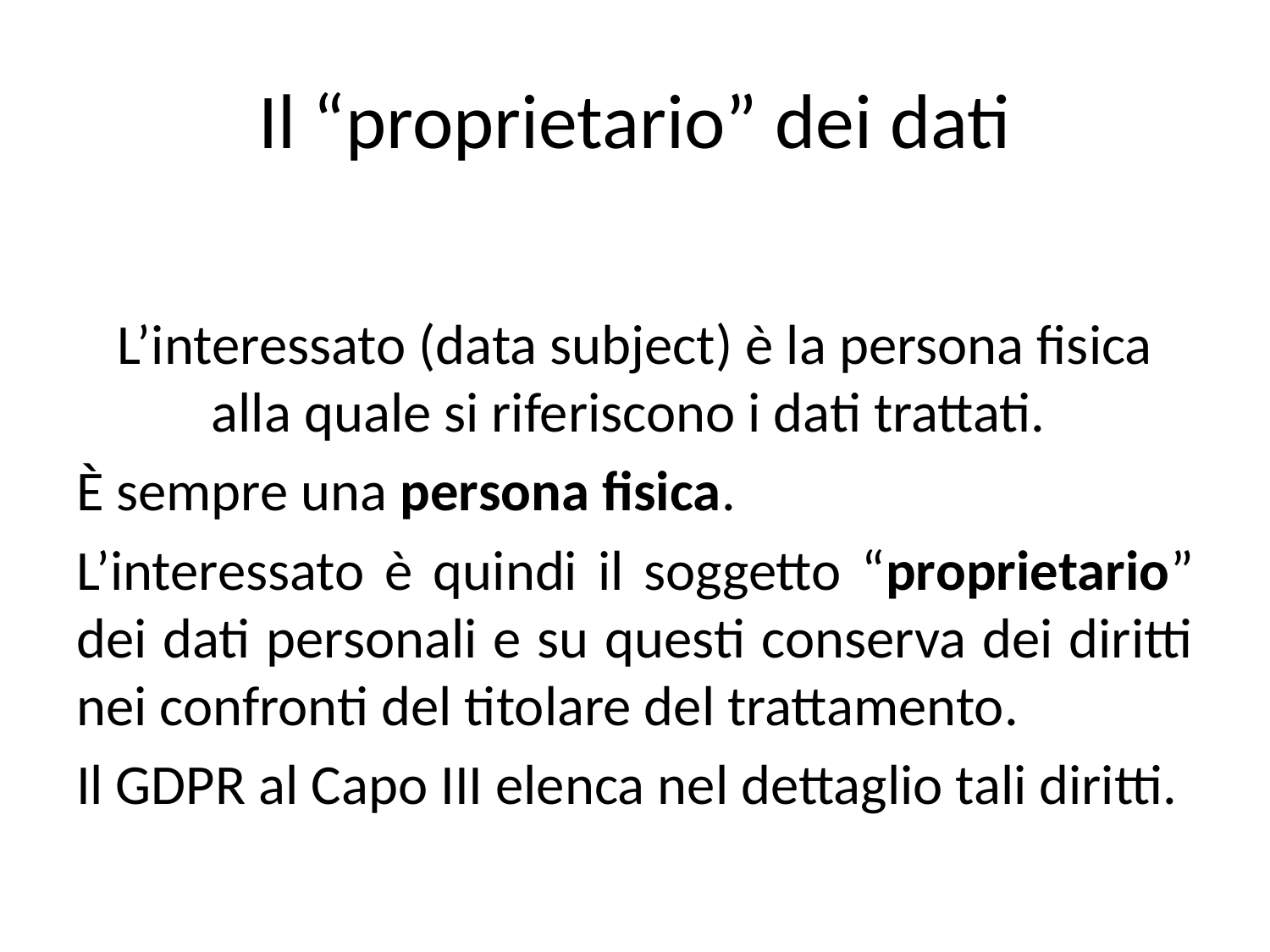

# Il “proprietario” dei dati

L’interessato (data subject) è la persona fisica alla quale si riferiscono i dati trattati.
È sempre una persona fisica.
L’interessato è quindi il soggetto “proprietario” dei dati personali e su questi conserva dei diritti nei confronti del titolare del trattamento.
Il GDPR al Capo III elenca nel dettaglio tali diritti.